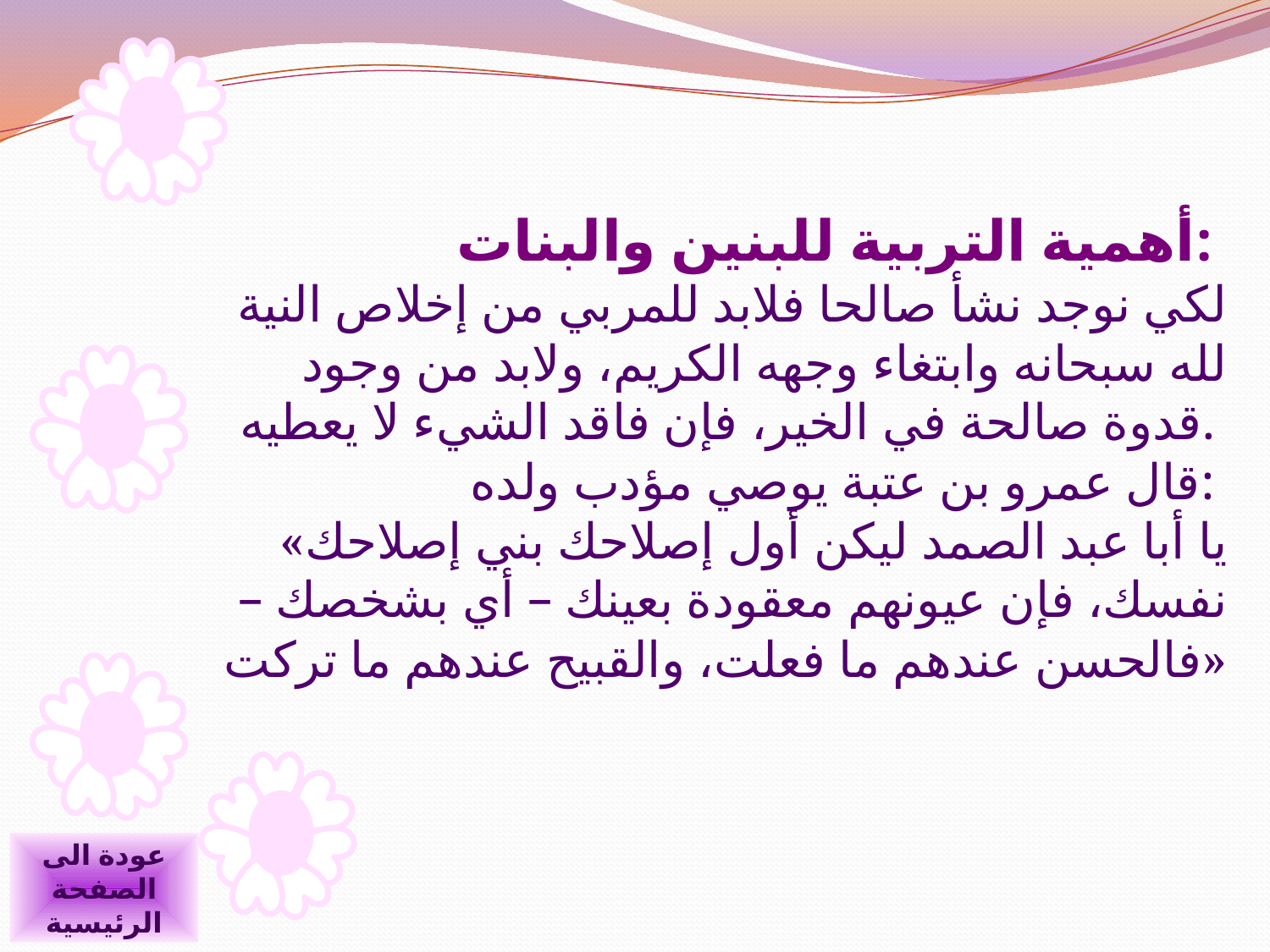

أهمية التربية للبنين والبنات:
لكي نوجد نشأ صالحا فلابد للمربي من إخلاص النية لله سبحانه وابتغاء وجهه الكريم، ولابد من وجود قدوة صالحة في الخير، فإن فاقد الشيء لا يعطيه.
قال عمرو بن عتبة يوصي مؤدب ولده:
«يا أبا عبد الصمد ليكن أول إصلاحك بني إصلاحك نفسك، فإن عيونهم معقودة بعينك – أي بشخصك – فالحسن عندهم ما فعلت، والقبيح عندهم ما تركت»

عودة الى الصفحة الرئيسية